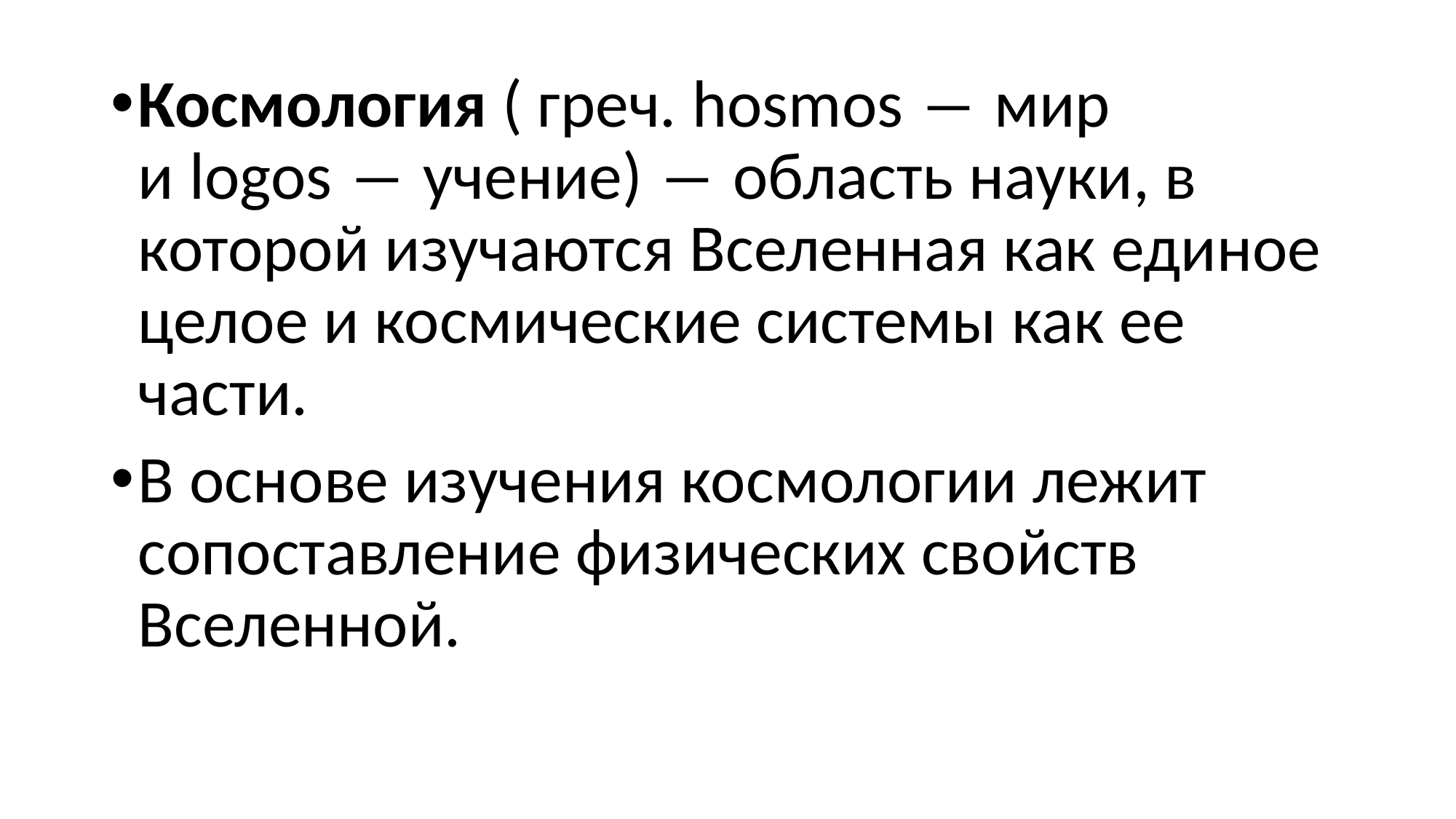

#
Космология ( греч. hosmos ― мир и logos ― учение) ― область науки, в которой изучаются Вселенная как единое целое и космические системы как ее части.
В основе изучения космологии лежит сопоставление физических свойств Вселенной.